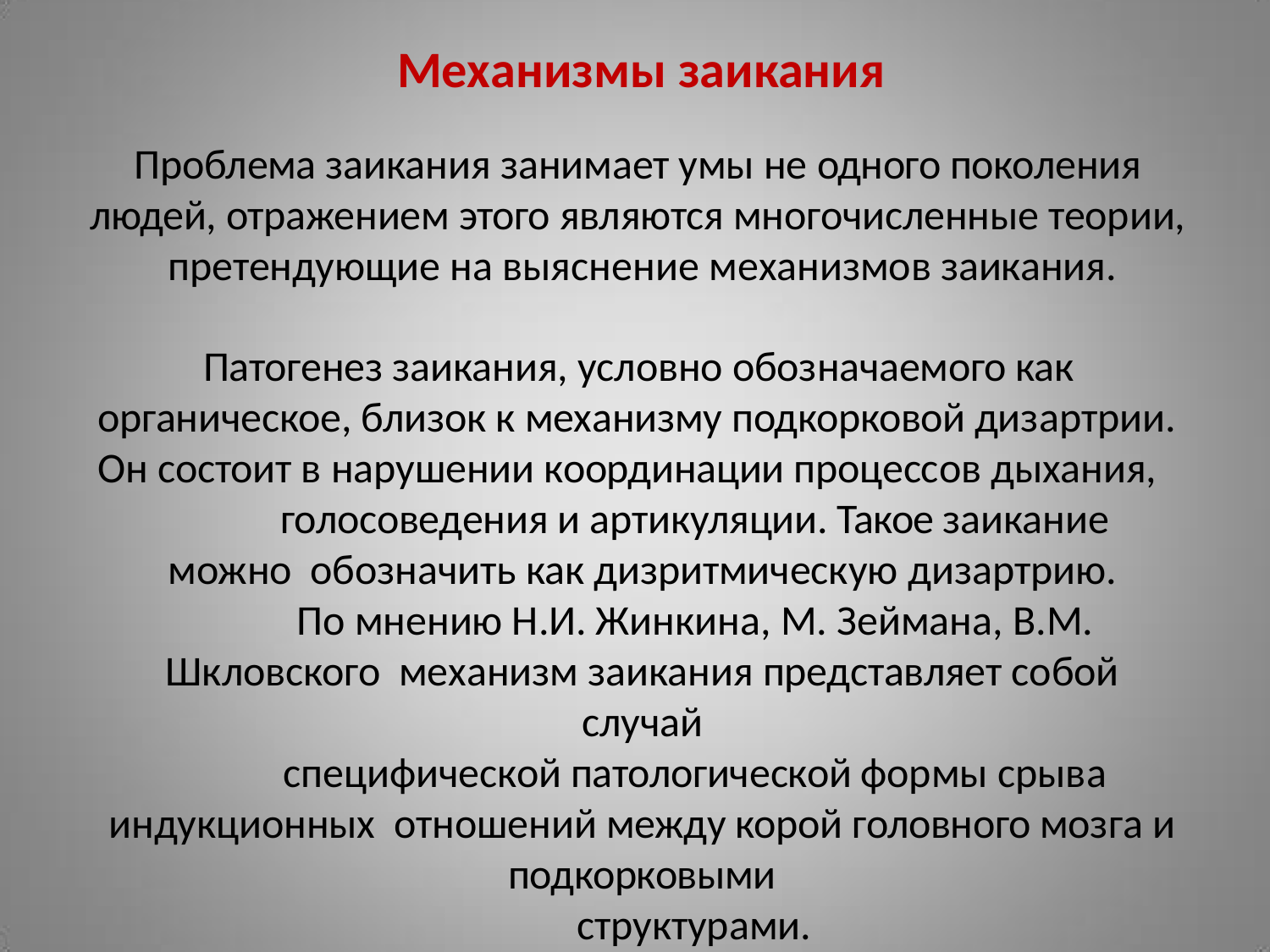

# Механизмы заикания
Проблема заикания занимает умы не одного поколения  людей, отражением этого являются многочисленные теории,  претендующие на выяснение механизмов заикания.

Патогенез заикания, условно обозначаемого как  органическое, близок к механизму подкорковой дизартрии.  Он состоит в нарушении координации процессов дыхания,
голосоведения и артикуляции. Такое заикание можно  обозначить как дизритмическую дизартрию.
По мнению Н.И. Жинкина, М. Зеймана, В.М. Шкловского  механизм заикания представляет собой случай
специфической патологической формы срыва индукционных  отношений между корой головного мозга и подкорковыми
структурами.